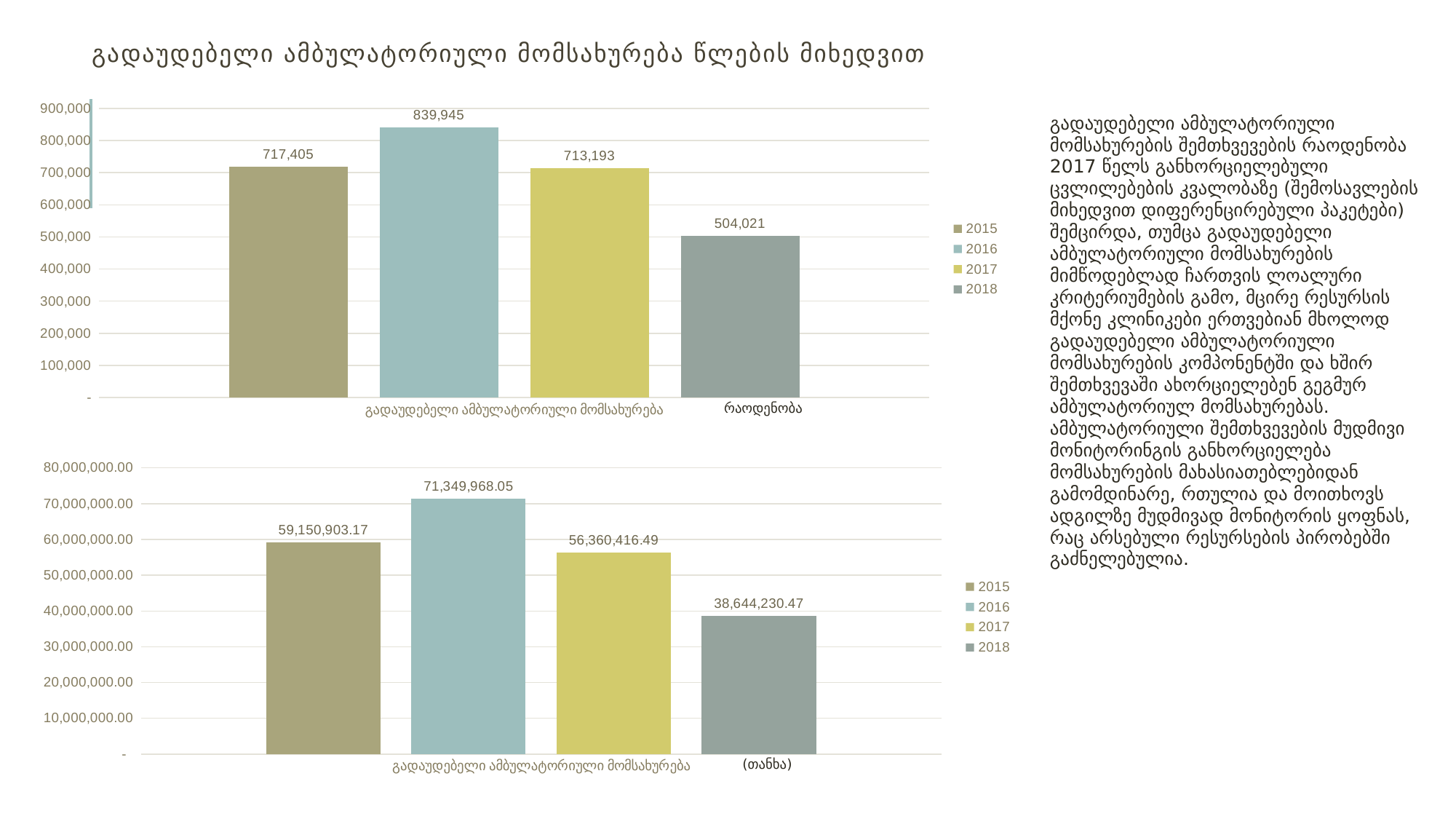

# გადაუდებელი ამბულატორიული მომსახურება წლების მიხედვით

### Chart

| Category | 2015 | 2016 | 2017 | 2018 |
|---|---|---|---|---|
| გადაუდებელი ამბულატორიული მომსახურება | 717405.0 | 839945.0 | 713193.0 | 504021.0 |
გადაუდებელი ამბულატორიული მომსახურების შემთხვევების რაოდენობა 2017 წელს განხორციელებული ცვლილებების კვალობაზე (შემოსავლების მიხედვით დიფერენცირებული პაკეტები)  შემცირდა, თუმცა გადაუდებელი ამბულატორიული მომსახურების მიმწოდებლად ჩართვის ლოალური კრიტერიუმების გამო, მცირე რესურსის მქონე კლინიკები ერთვებიან მხოლოდ გადაუდებელი ამბულატორიული მომსახურების კომპონენტში და ხშირ შემთხვევაში ახორციელებენ გეგმურ ამბულატორიულ მომსახურებას. ამბულატორიული შემთხვევების მუდმივი მონიტორინგის განხორციელება მომსახურების მახასიათებლებიდან გამომდინარე, რთულია და მოითხოვს ადგილზე მუდმივად მონიტორის ყოფნას, რაც არსებული რესურსების პირობებში გაძნელებულია.
რაოდენობა

### Chart

| Category | 2015 | 2016 | 2017 | 2018 |
|---|---|---|---|---|
| გადაუდებელი ამბულატორიული მომსახურება | 59150903.17 | 71349968.04999998 | 56360416.49000001 | 38644230.46999999 |
(თანხა)